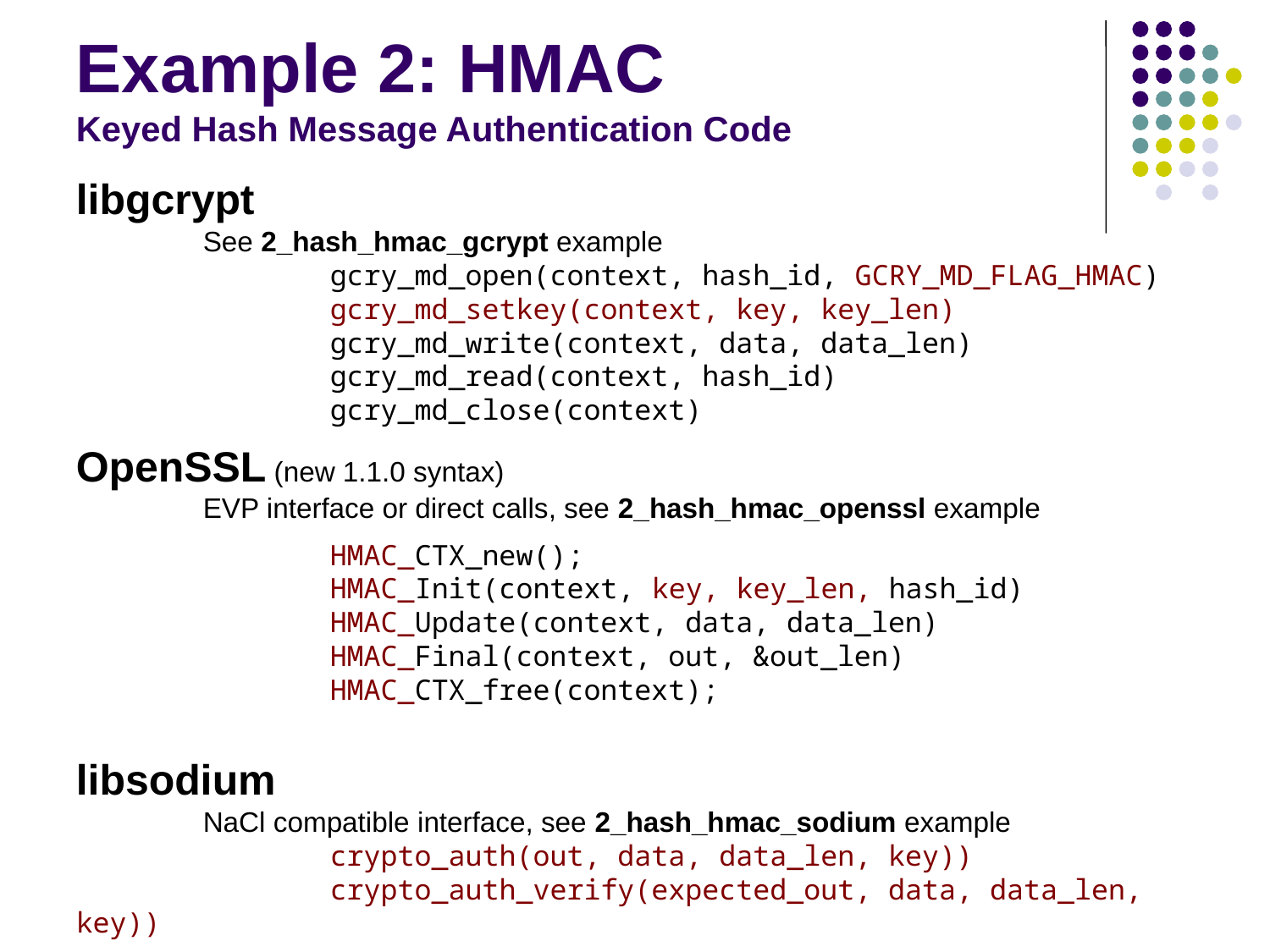

Example 2: HMAC
Keyed Hash Message Authentication Code
libgcrypt
	See 2_hash_hmac_gcrypt example
		gcry_md_open(context, hash_id, GCRY_MD_FLAG_HMAC)
		gcry_md_setkey(context, key, key_len)
		gcry_md_write(context, data, data_len)
		gcry_md_read(context, hash_id)
		gcry_md_close(context)
OpenSSL (new 1.1.0 syntax)
	EVP interface or direct calls, see 2_hash_hmac_openssl example
		HMAC_CTX_new();
		HMAC_Init(context, key, key_len, hash_id)
		HMAC_Update(context, data, data_len)
		HMAC_Final(context, out, &out_len)
		HMAC_CTX_free(context);
libsodium
	NaCl compatible interface, see 2_hash_hmac_sodium example
		crypto_auth(out, data, data_len, key))
		crypto_auth_verify(expected_out, data, data_len, key))